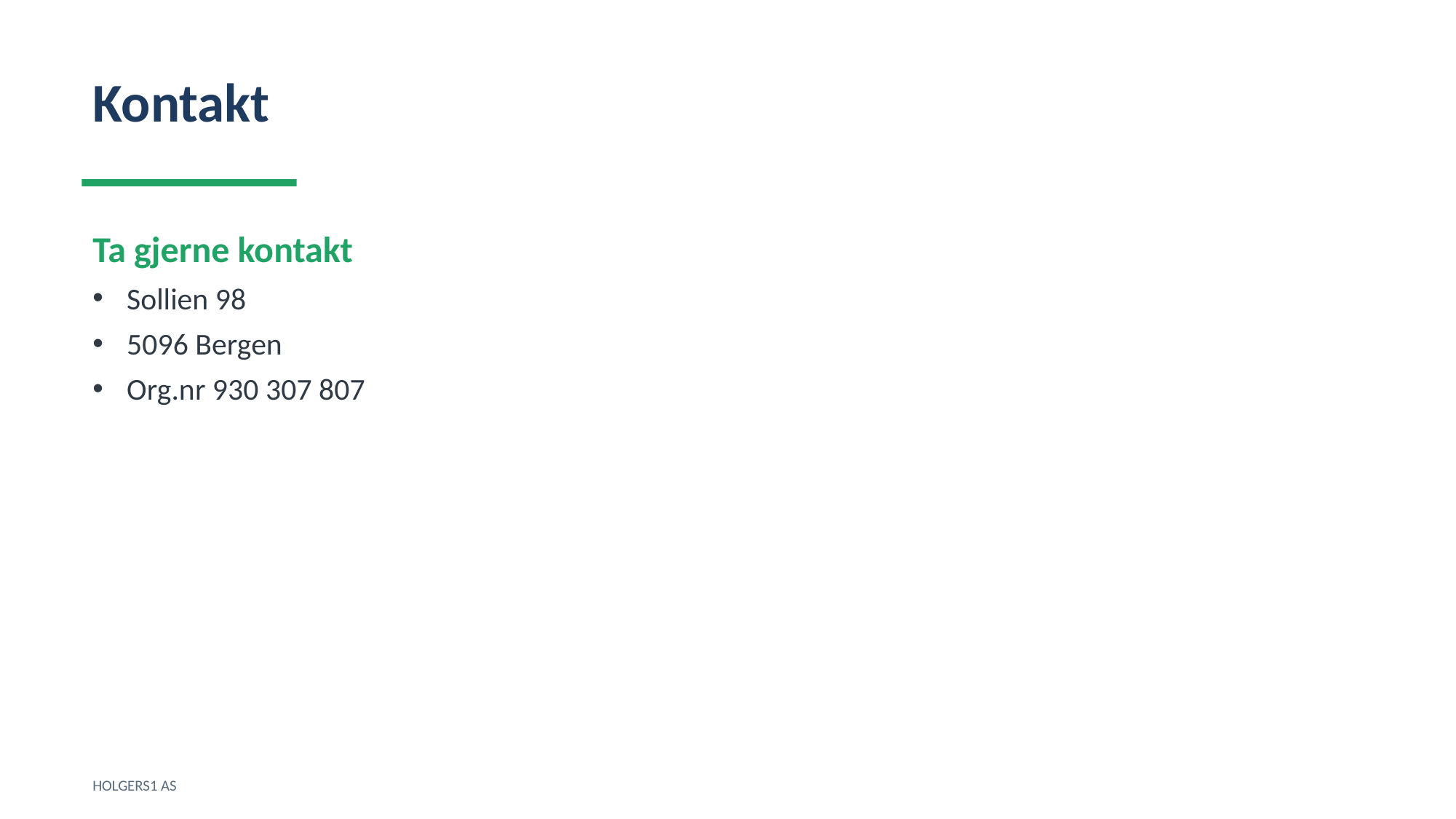

Kontakt

Ta gjerne kontakt
Sollien 98
5096 Bergen
Org.nr 930 307 807
HOLGERS1 AS